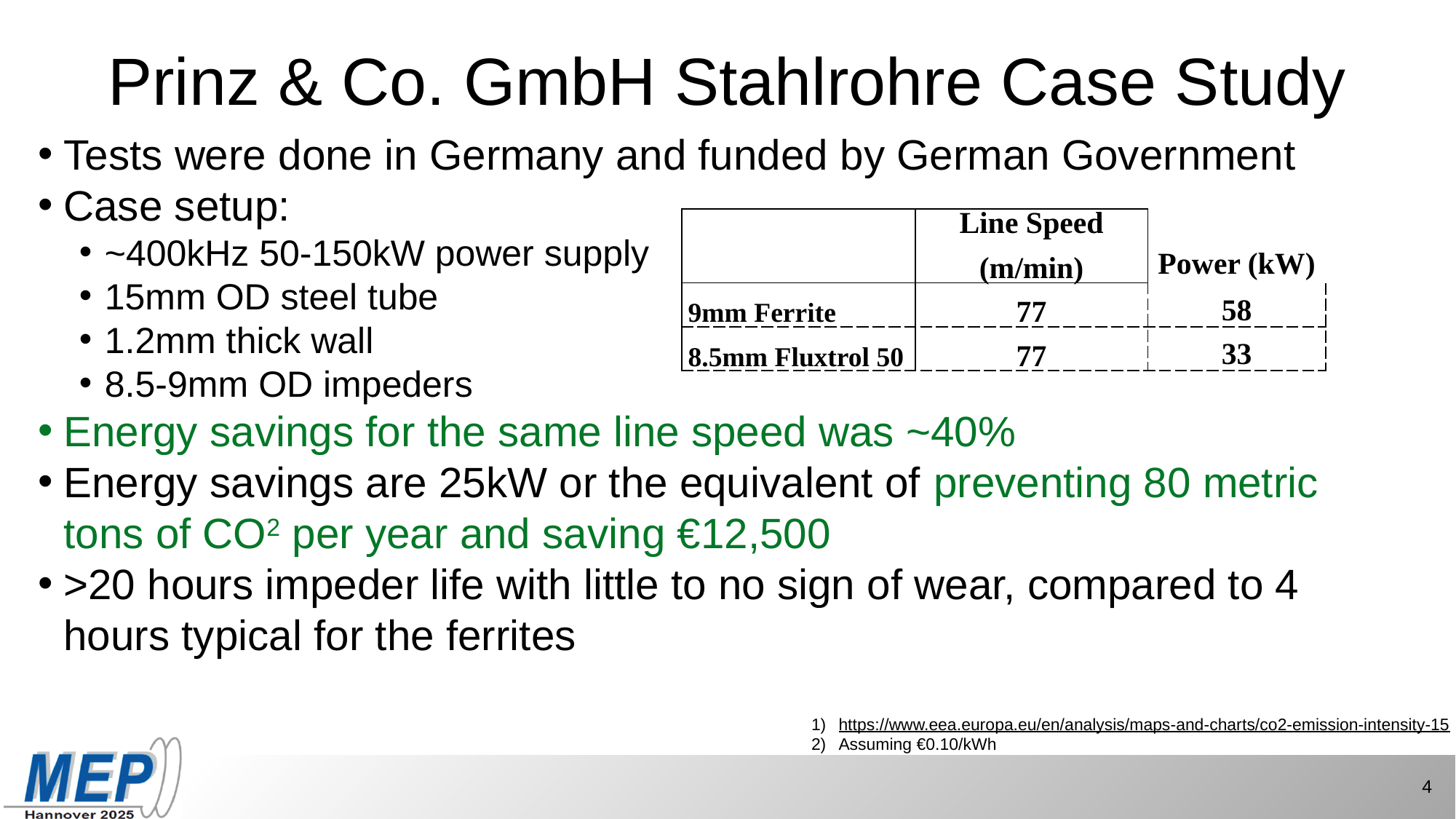

# Prinz & Co. GmbH Stahlrohre Case Study
Tests were done in Germany and funded by German Government
Case setup:
~400kHz 50-150kW power supply
15mm OD steel tube
1.2mm thick wall
8.5-9mm OD impeders
Energy savings for the same line speed was ~40%
Energy savings are 25kW or the equivalent of preventing 80 metric tons of CO2 per year and saving €12,500
>20 hours impeder life with little to no sign of wear, compared to 4 hours typical for the ferrites
|  | Line Speed (m/min) | Power (kW) |
| --- | --- | --- |
| 9mm Ferrite | 77 | 58 |
| 8.5mm Fluxtrol 50 | 77 | 33 |
https://www.eea.europa.eu/en/analysis/maps-and-charts/co2-emission-intensity-15
Assuming €0.10/kWh
4